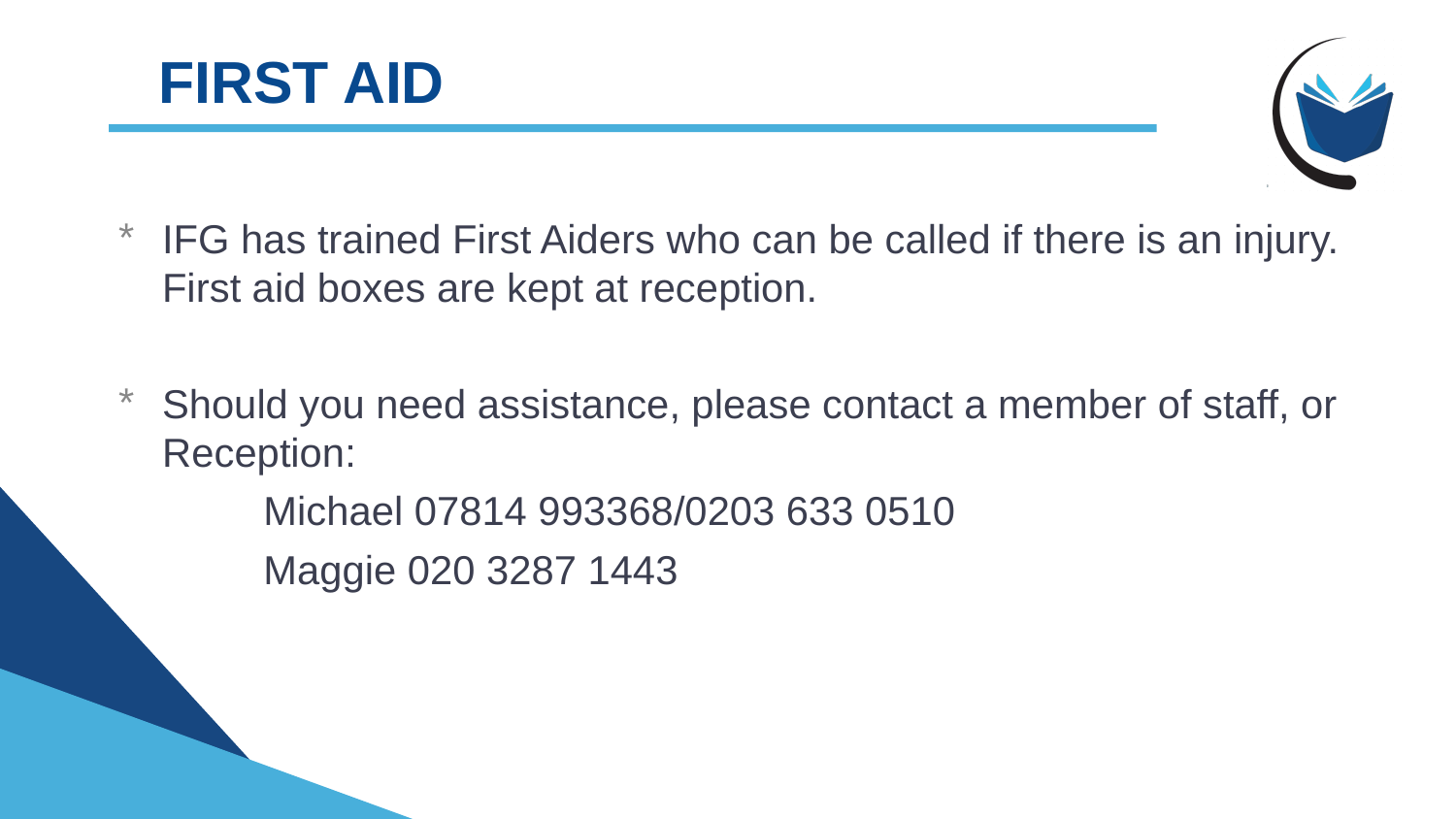

# FIRST AID
IFG has trained First Aiders who can be called if there is an injury. First aid boxes are kept at reception.

Should you need assistance, please contact a member of staff, or Reception:
             Michael 07814 993368/0203 633 0510
             Maggie 020 3287 1443